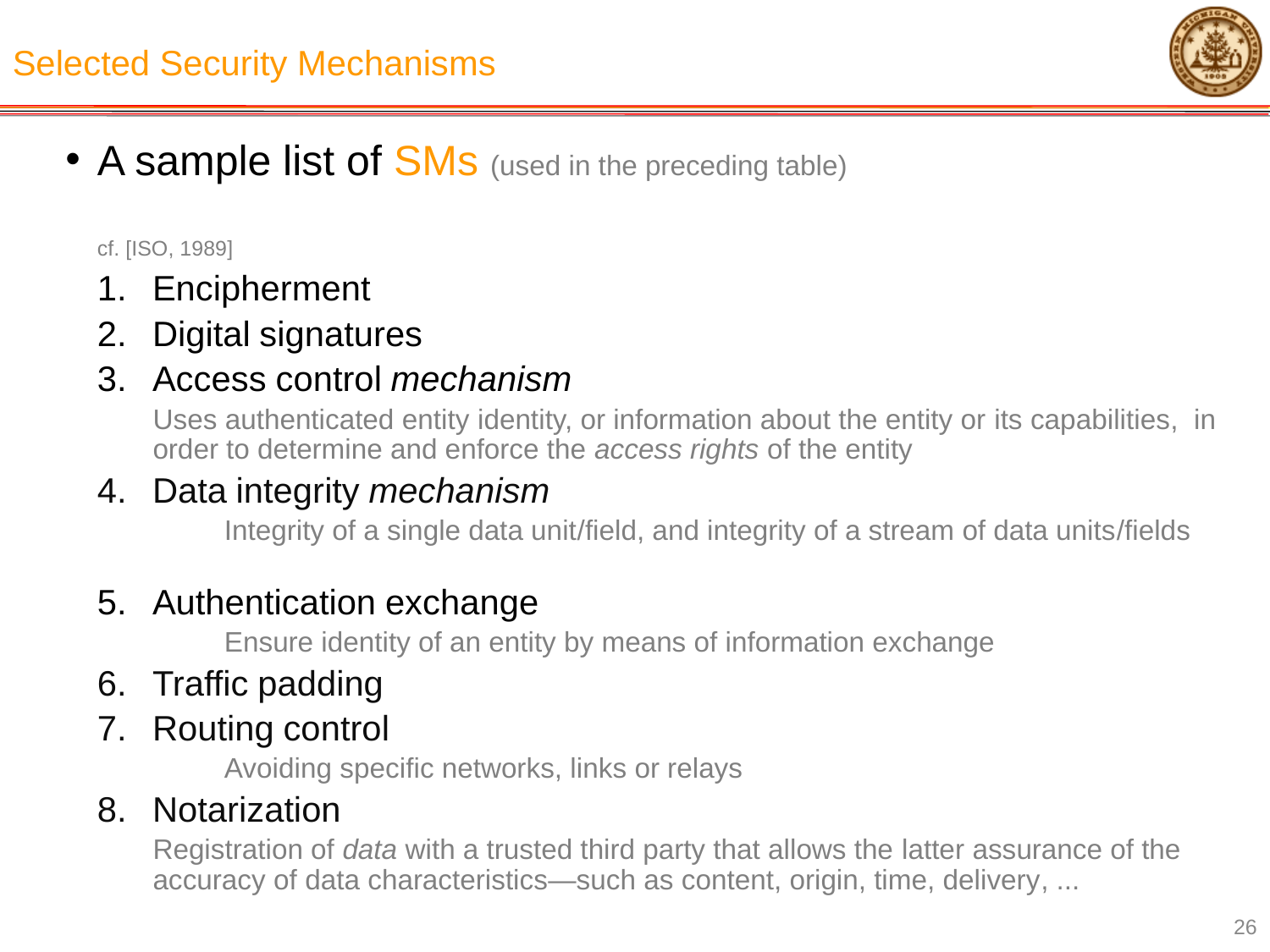

Selected Security Mechanisms
A sample list of SMs (used in the preceding table)	cf. [ISO, 1989]
Encipherment
Digital signatures
Access control mechanism
Uses authenticated entity identity, or information about the entity or its capabilities,  in order to determine and enforce the access rights of the entity
Data integrity mechanism
	Integrity of a single data unit/field, and integrity of a stream of data units/fields
Authentication exchange
	Ensure identity of an entity by means of information exchange
Traffic padding
Routing control
	Avoiding specific networks, links or relays
Notarization
Registration of data with a trusted third party that allows the latter assurance of the accuracy of data characteristics—such as content, origin, time, delivery, ...

26